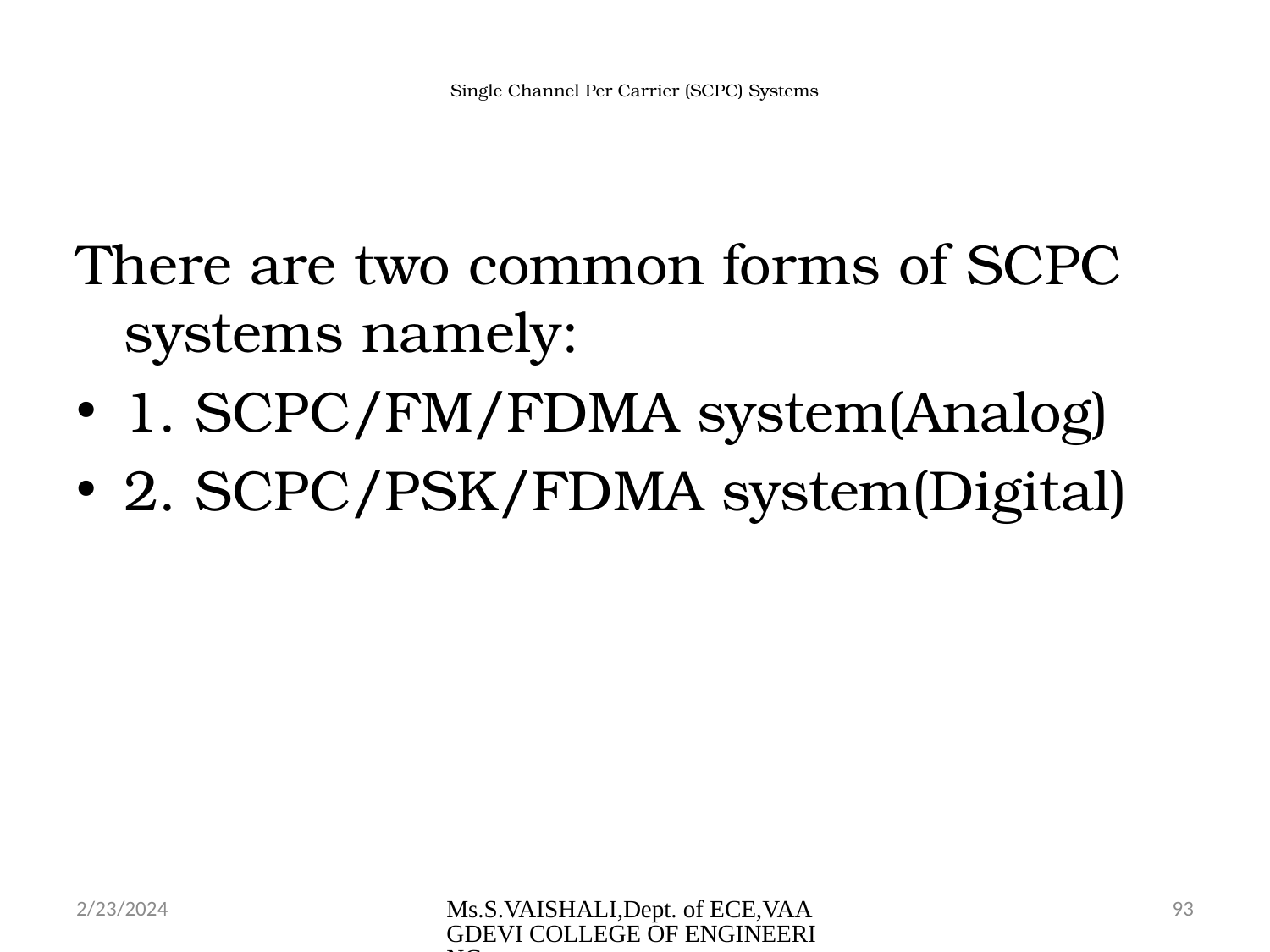

# Single Channel Per Carrier (SCPC) Systems
There are two common forms of SCPC systems namely:
1. SCPC/FM/FDMA system(Analog)
2. SCPC/PSK/FDMA system(Digital)

2/23/2024
Ms.S.VAISHALI,Dept. of ECE,VAAGDEVI COLLEGE OF ENGINEERING
93